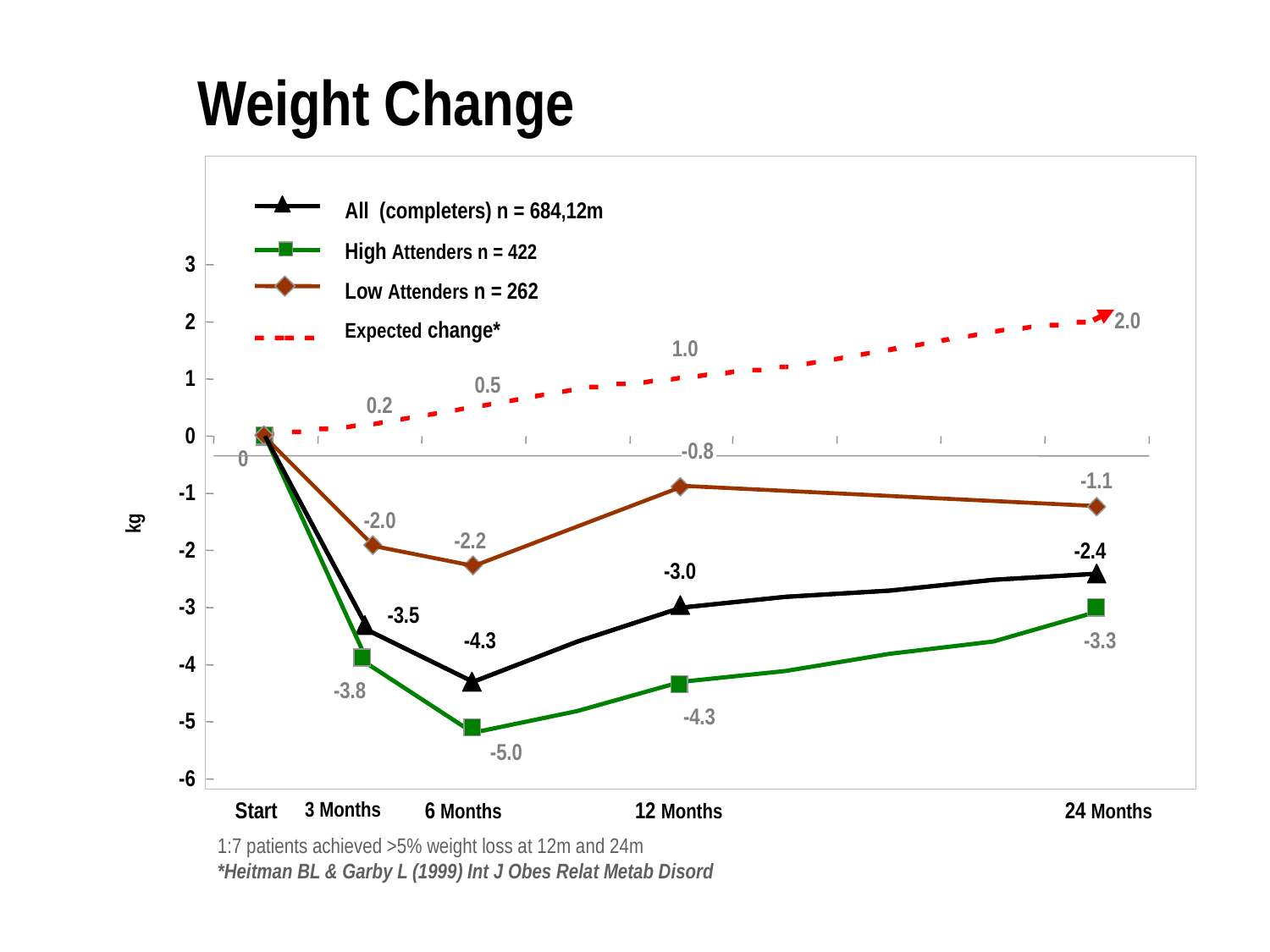

Weight Change

All  (completers) n = 684,12m

High Attenders n = 422

Low Attenders n = 262

-2.0
-2.2

-3.3

-3.8

-4.3

-5.0
-0.8
-1.1
3

2.0

Expected change*

1.0

0.5

0.2

2

1

0

0

-1

kg
-2
-2.4

-3.0

-3

-3.5

-4.3

-4

-5

-6

Start
3 Months
6 Months
12 Months
24 Months
1:7 patients achieved >5% weight loss at 12m and 24m
*Heitman BL & Garby L (1999) Int J Obes Relat Metab Disord